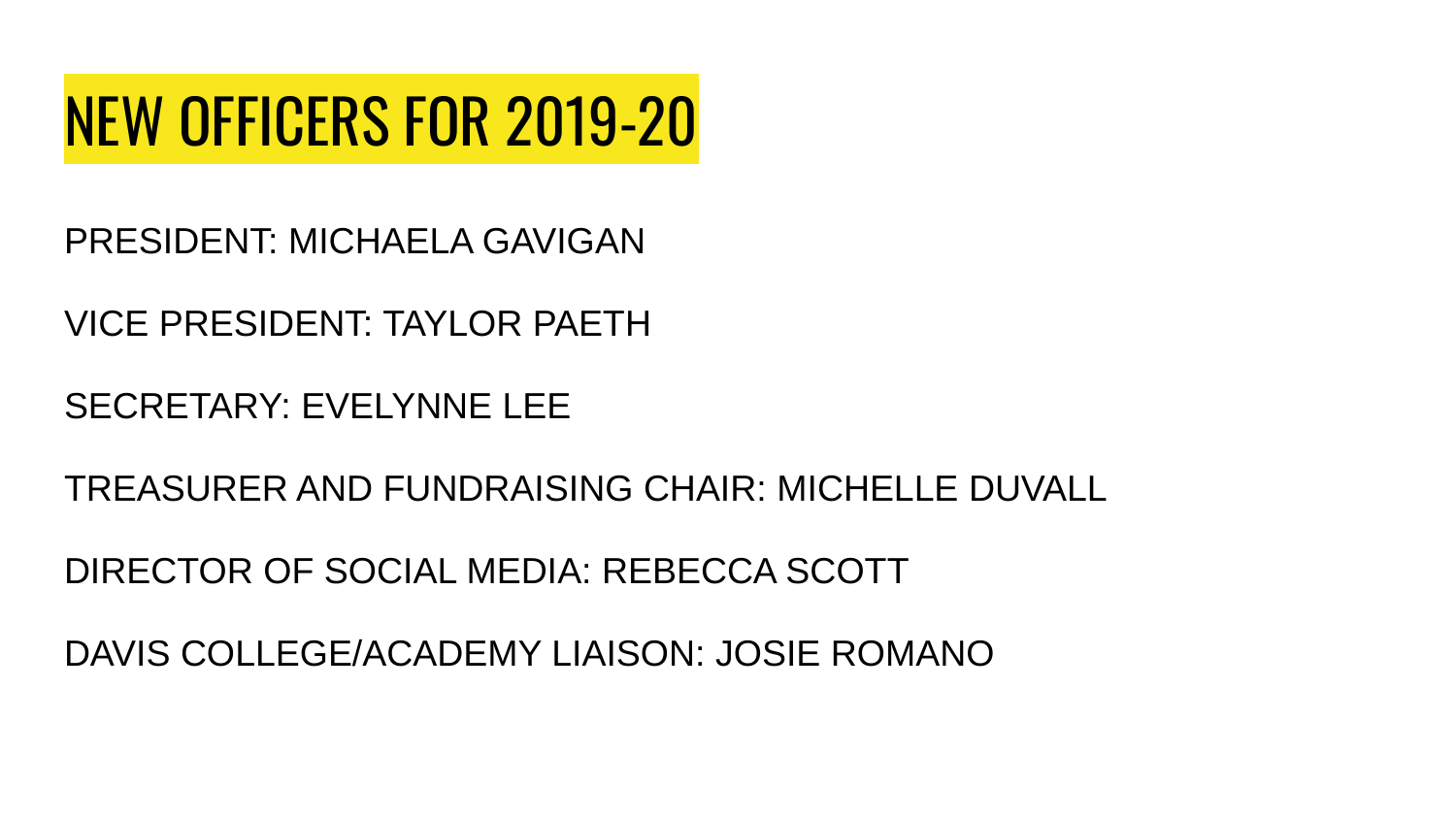

# NEW OFFICERS FOR 2019-20
PRESIDENT: MICHAELA GAVIGAN
VICE PRESIDENT: TAYLOR PAETH
SECRETARY: EVELYNNE LEE
TREASURER AND FUNDRAISING CHAIR: MICHELLE DUVALL
DIRECTOR OF SOCIAL MEDIA: REBECCA SCOTT
DAVIS COLLEGE/ACADEMY LIAISON: JOSIE ROMANO